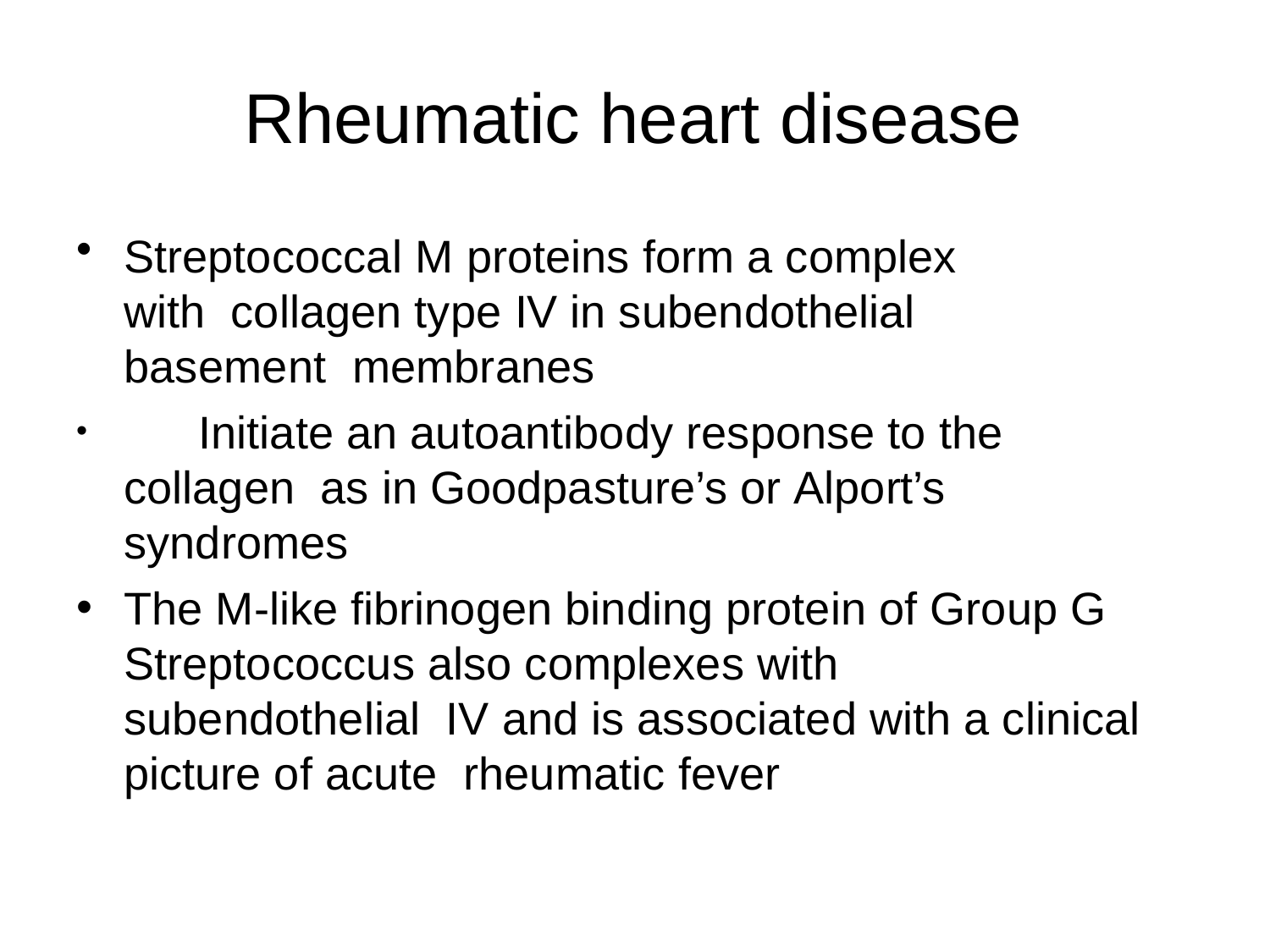

# Rheumatic heart disease
Streptococcal M proteins form a complex with  collagen type IV in subendothelial basement  membranes
	Initiate an autoantibody response to the collagen  as in Goodpasture’s or Alport’s syndromes
The M-like fibrinogen binding protein of Group G  Streptococcus also complexes with subendothelial  IV and is associated with a clinical picture of acute  rheumatic fever